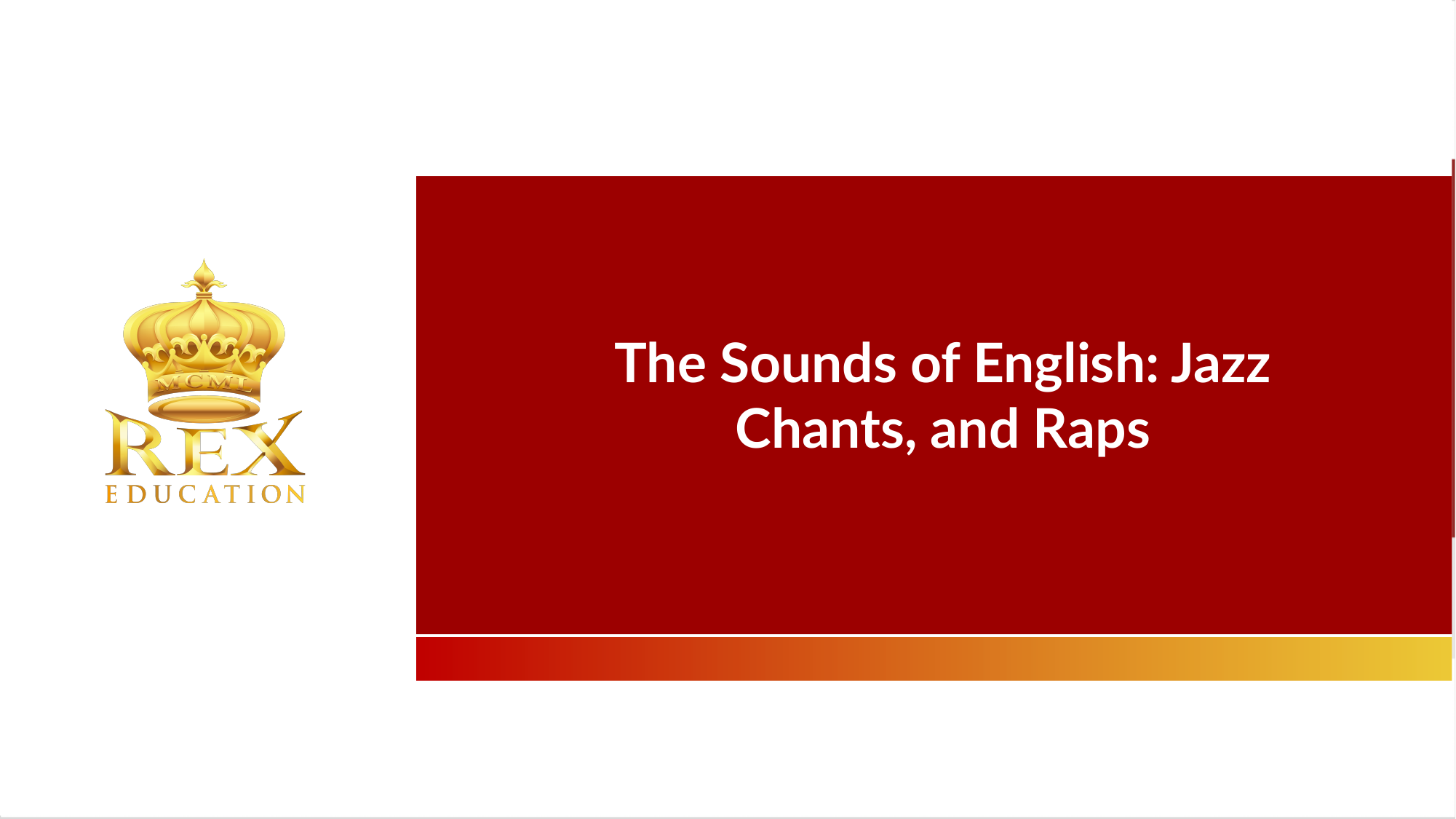

The Sounds of English: Jazz Chants, and Raps